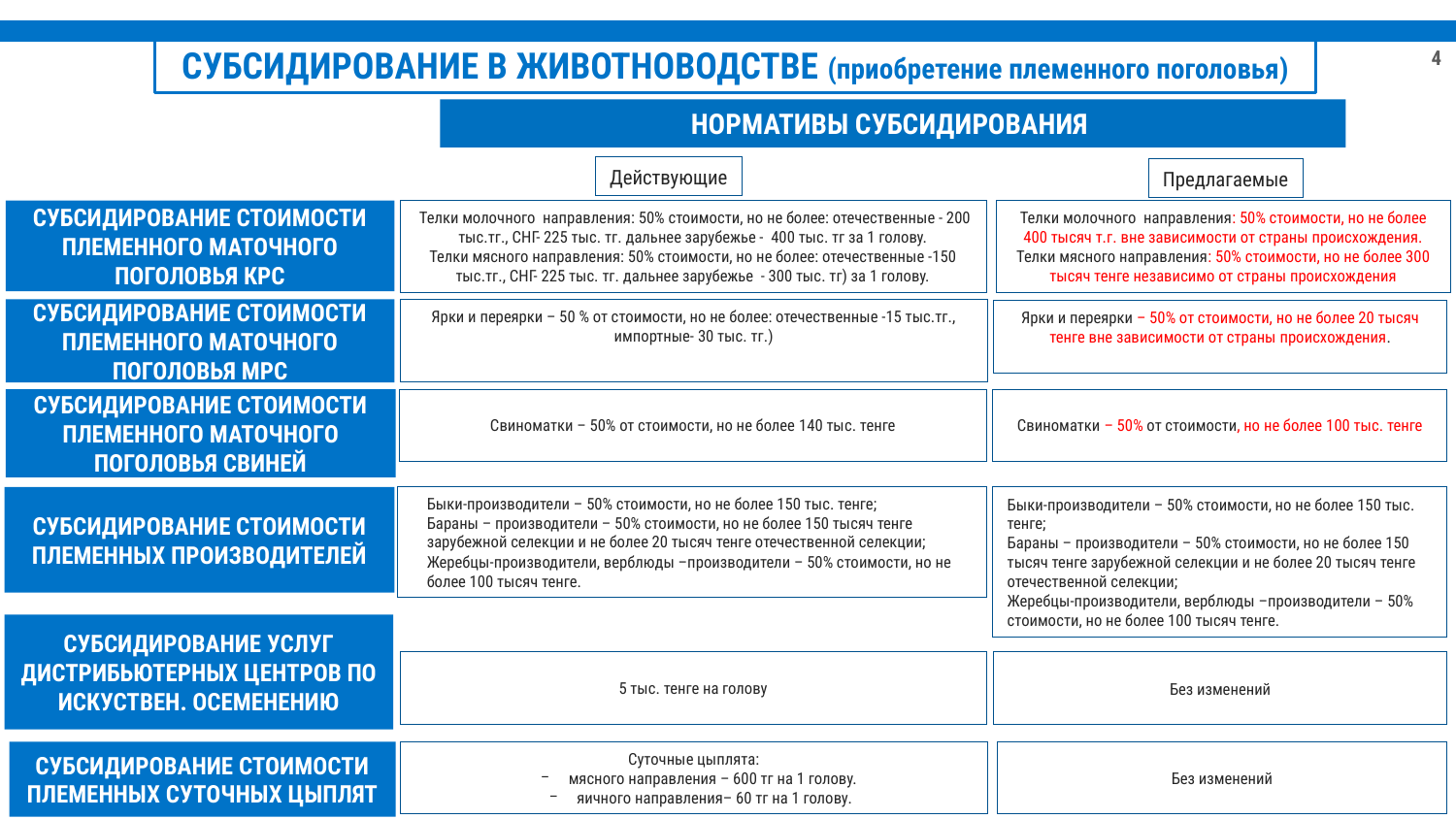

СУБСИДИРОВАНИЕ В ЖИВОТНОВОДСТВЕ (приобретение племенного поголовья)
НОРМАТИВЫ СУБСИДИРОВАНИЯ
Действующие
Предлагаемые
Телки молочного  направления: 50% стоимости, но не более 400 тысяч т.г. вне зависимости от страны происхождения.
Телки мясного направления: 50% стоимости, но не более 300 тысяч тенге независимо от страны происхождения
СУБСИДИРОВАНИЕ СТОИМОСТИ ПЛЕМЕННОГО МАТОЧНОГО ПОГОЛОВЬЯ КРС
 Телки молочного  направления: 50% стоимости, но не более: отечественные - 200 тыс.тг., СНГ- 225 тыс. тг. дальнее зарубежье -  400 тыс. тг за 1 голову.
Телки мясного направления: 50% стоимости, но не более: отечественные -150 тыс.тг., СНГ- 225 тыс. тг. дальнее зарубежье  - 300 тыс. тг) за 1 голову.
Ярки и переярки – 50 % от стоимости, но не более: отечественные -15 тыс.тг., импортные- 30 тыс. тг.)

СУБСИДИРОВАНИЕ СТОИМОСТИ ПЛЕМЕННЫХ ПРОИЗВОДИТЕЛЕЙ

СУБСИДИРОВАНИЕ СТОИМОСТИ ПЛЕМЕННЫХ СУТОЧНЫХ ЦЫПЛЯТ
СУБСИДИРОВАНИЕ СТОИМОСТИ ПЛЕМЕННОГО МАТОЧНОГО ПОГОЛОВЬЯ МРС
Ярки и переярки – 50% от стоимости, но не более 20 тысяч тенге вне зависимости от страны происхождения.

СУБСИДИРОВАНИЕ СТОИМОСТИ ПЛЕМЕННОГО МАТОЧНОГО ПОГОЛОВЬЯ СВИНЕЙ

Свиноматки – 50% от стоимости, но не более 140 тыс. тенге

Свиноматки – 50% от стоимости, но не более 100 тыс. тенге

Быки-производители – 50% стоимости, но не более 150 тыс. тенге;
Бараны – производители – 50% стоимости, но не более 150 тысяч тенге зарубежной селекции и не более 20 тысяч тенге отечественной селекции;
Жеребцы-производители, верблюды –производители – 50% стоимости, но не более 100 тысяч тенге.
Быки-производители – 50% стоимости, но не более 150 тыс. тенге;
Бараны – производители – 50% стоимости, но не более 150 тысяч тенге зарубежной селекции и не более 20 тысяч тенге отечественной селекции;
Жеребцы-производители, верблюды –производители – 50% стоимости, но не более 100 тысяч тенге.
СУБСИДИРОВАНИЕ УСЛУГ ДИСТРИБЬЮТЕРНЫХ ЦЕНТРОВ ПО ИСКУСТВЕН. ОСЕМЕНЕНИЮ

5 тыс. тенге на голову

Без изменений

Суточные цыплята:
мясного направления – 600 тг на 1 голову.
яичного направления– 60 тг на 1 голову.

Без изменений